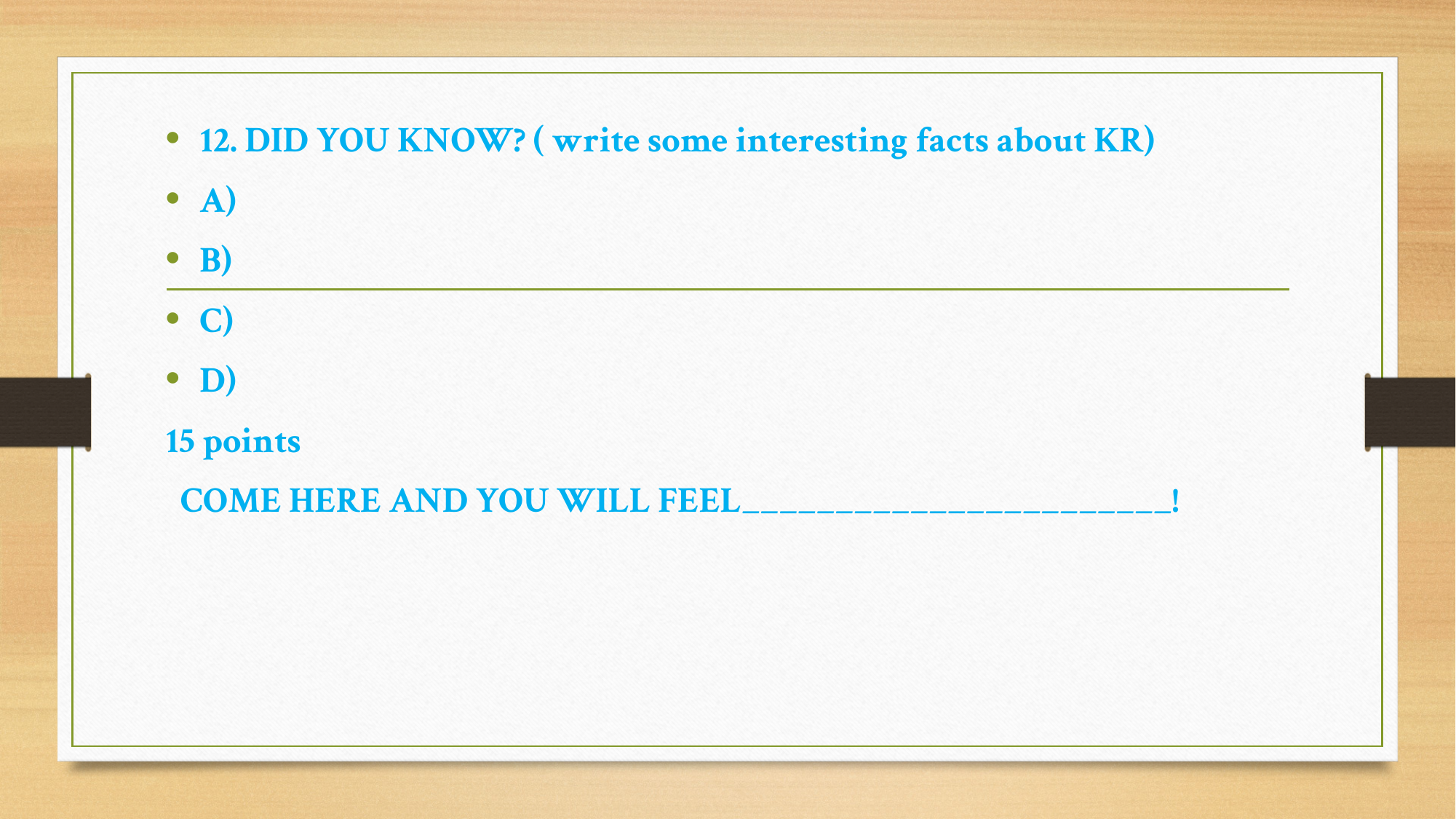

12. DID YOU KNOW? ( write some interesting facts about KR)
A)
B)
C)
D)
15 points
  COME HERE AND YOU WILL FEEL_______________________!